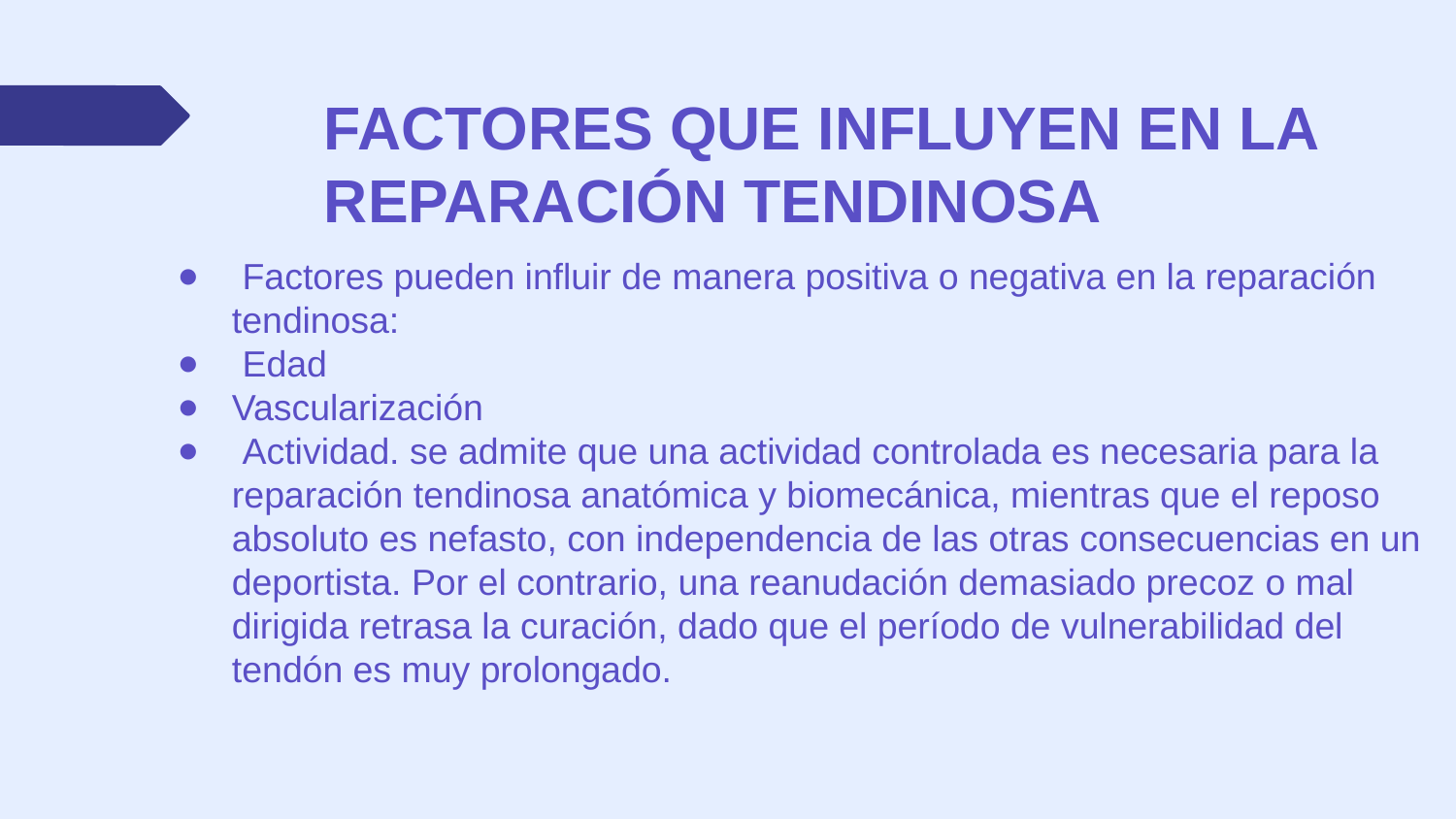

# FACTORES QUE INFLUYEN EN LA REPARACIÓN TENDINOSA
 Factores pueden influir de manera positiva o negativa en la reparación tendinosa:
 Edad
Vascularización
 Actividad. se admite que una actividad controlada es necesaria para la reparación tendinosa anatómica y biomecánica, mientras que el reposo absoluto es nefasto, con independencia de las otras consecuencias en un deportista. Por el contrario, una reanudación demasiado precoz o mal dirigida retrasa la curación, dado que el período de vulnerabilidad del tendón es muy prolongado.